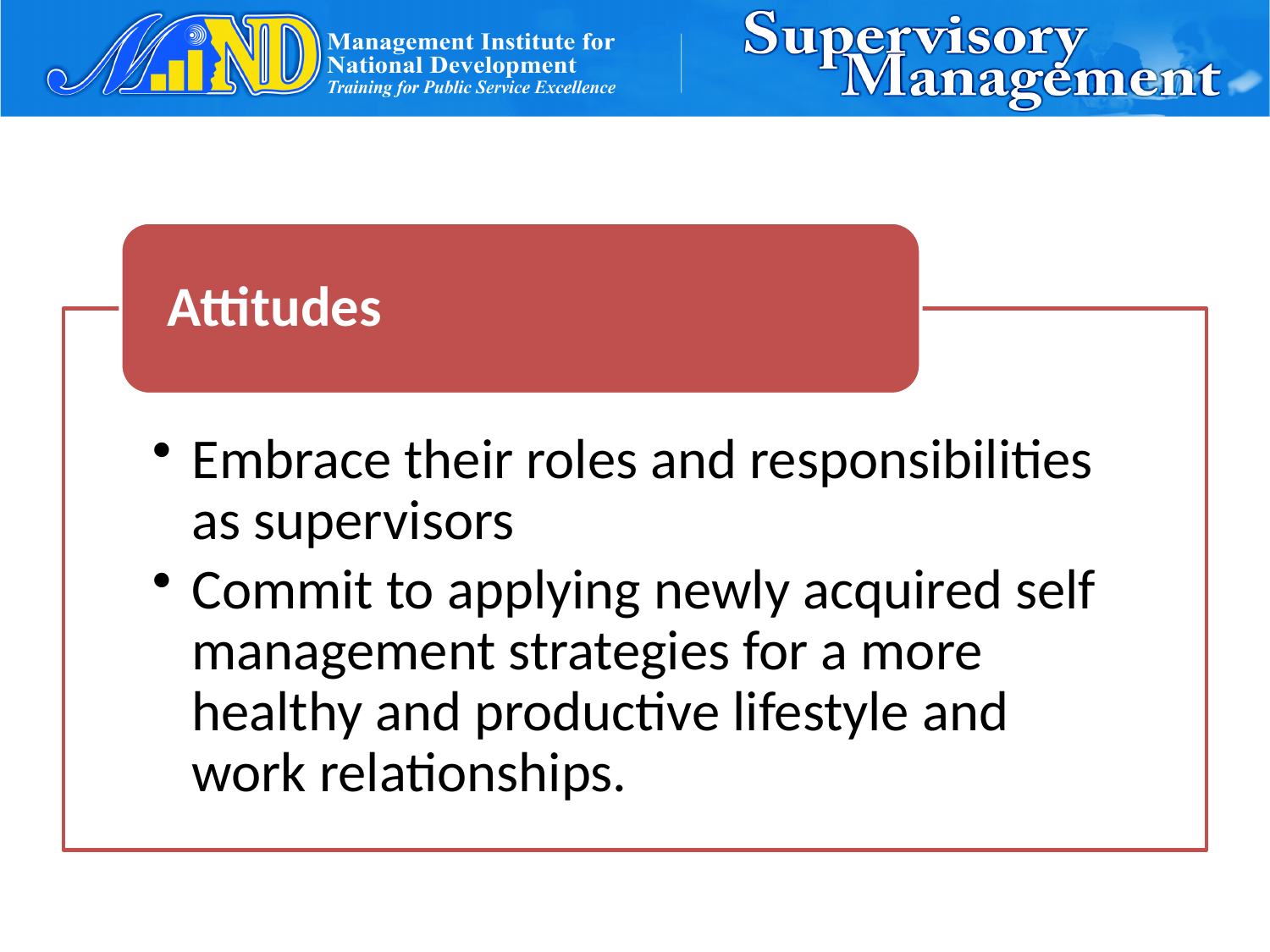

Embrace their roles and responsibilities as supervisors
Commit to applying newly acquired self management strategies for a more healthy and productive lifestyle and work relationships.
Attitudes